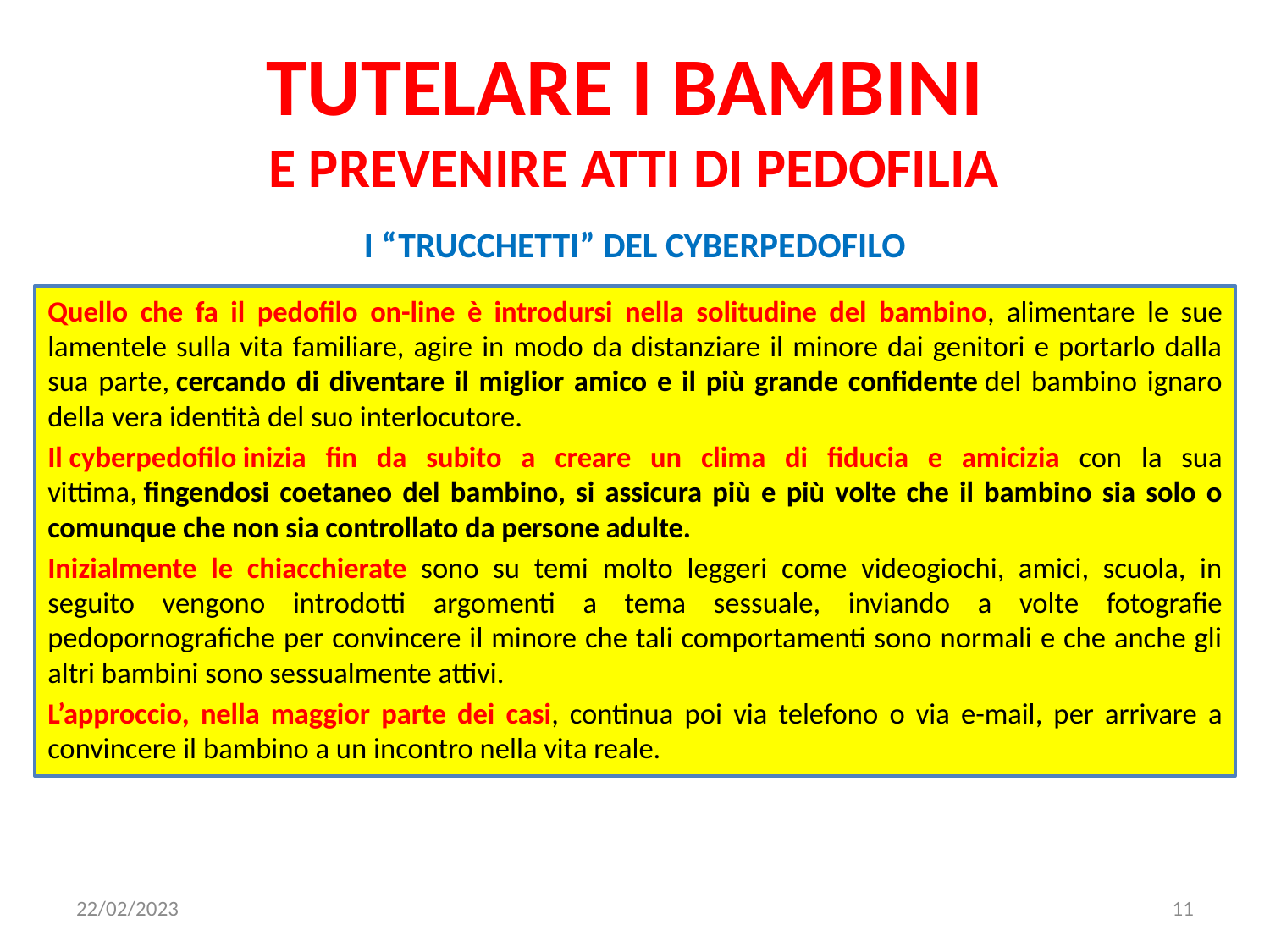

# TUTELARE I BAMBINI E PREVENIRE ATTI DI PEDOFILIA
I “TRUCCHETTI” DEL CYBERPEDOFILO
Quello che fa il pedofilo on-line è introdursi nella solitudine del bambino, alimentare le sue lamentele sulla vita familiare, agire in modo da distanziare il minore dai genitori e portarlo dalla sua parte, cercando di diventare il miglior amico e il più grande confidente del bambino ignaro della vera identità del suo interlocutore.
Il cyberpedofilo inizia fin da subito a creare un clima di fiducia e amicizia con la sua vittima, fingendosi coetaneo del bambino, si assicura più e più volte che il bambino sia solo o comunque che non sia controllato da persone adulte.
Inizialmente le chiacchierate sono su temi molto leggeri come videogiochi, amici, scuola, in seguito vengono introdotti argomenti a tema sessuale, inviando a volte fotografie pedopornografiche per convincere il minore che tali comportamenti sono normali e che anche gli altri bambini sono sessualmente attivi.
L’approccio, nella maggior parte dei casi, continua poi via telefono o via e-mail, per arrivare a convincere il bambino a un incontro nella vita reale.
22/02/2023
11